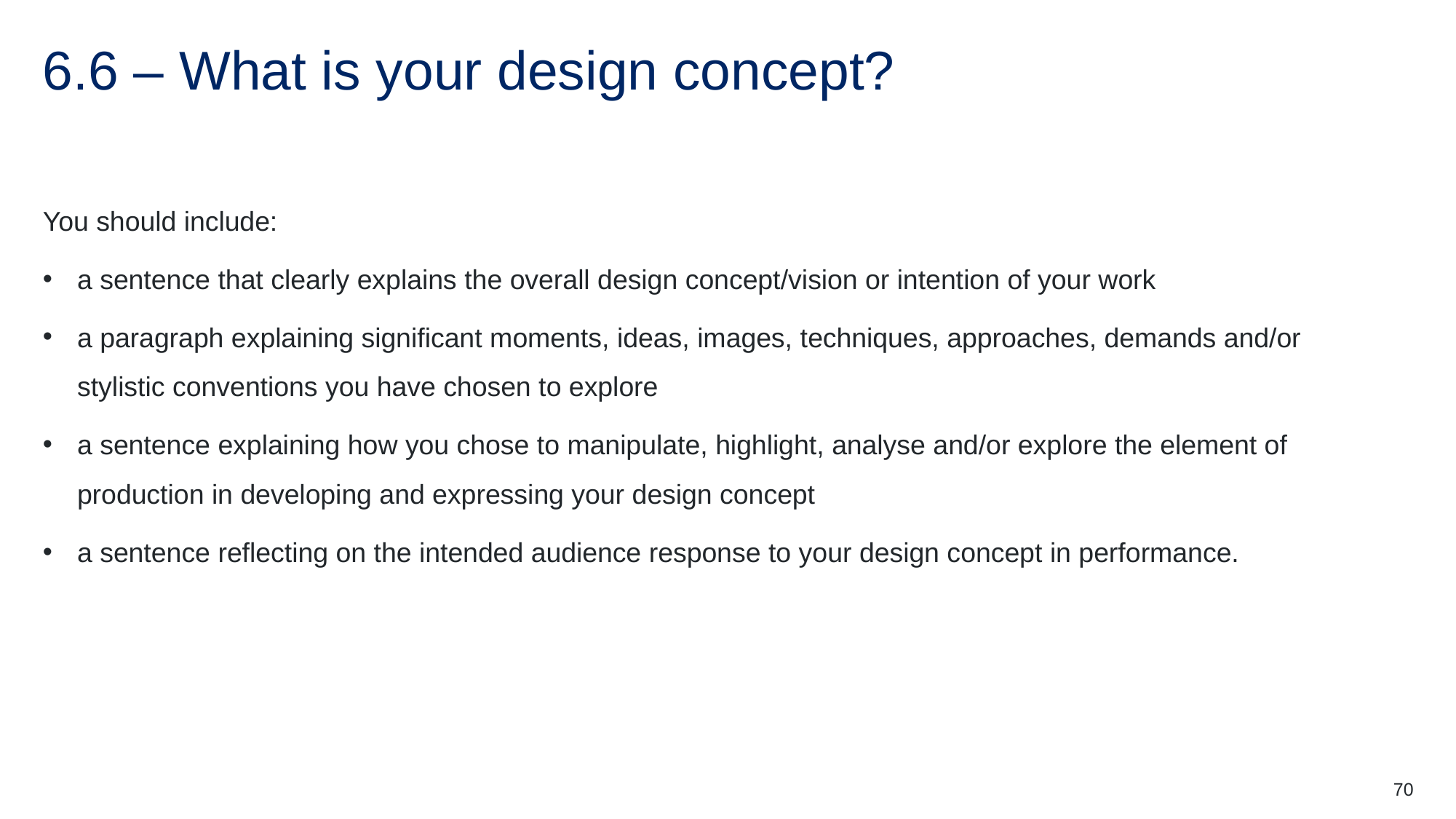

# 6.6 – What is your design concept?
You should include:
a sentence that clearly explains the overall design concept/vision or intention of your work
a paragraph explaining significant moments, ideas, images, techniques, approaches, demands and/or stylistic conventions you have chosen to explore
a sentence explaining how you chose to manipulate, highlight, analyse and/or explore the element of production in developing and expressing your design concept
a sentence reflecting on the intended audience response to your design concept in performance.
70